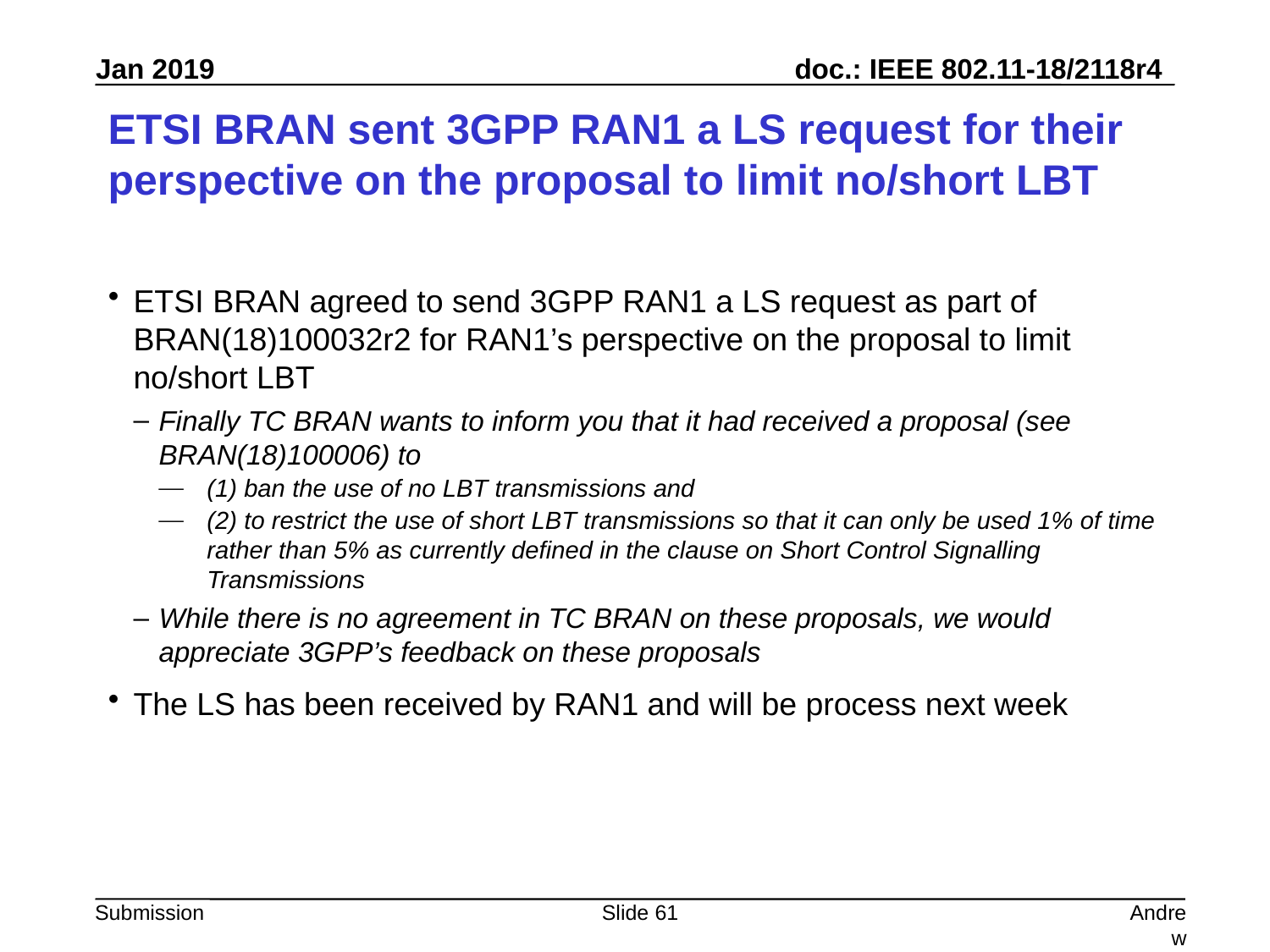

# ETSI BRAN sent 3GPP RAN1 a LS request for their perspective on the proposal to limit no/short LBT
ETSI BRAN agreed to send 3GPP RAN1 a LS request as part of BRAN(18)100032r2 for RAN1’s perspective on the proposal to limit no/short LBT
Finally TC BRAN wants to inform you that it had received a proposal (see BRAN(18)100006) to
(1) ban the use of no LBT transmissions and
(2) to restrict the use of short LBT transmissions so that it can only be used 1% of time rather than 5% as currently defined in the clause on Short Control Signalling Transmissions
While there is no agreement in TC BRAN on these proposals, we would appreciate 3GPP’s feedback on these proposals
The LS has been received by RAN1 and will be process next week
Slide 61
Andrew Myles, Cisco